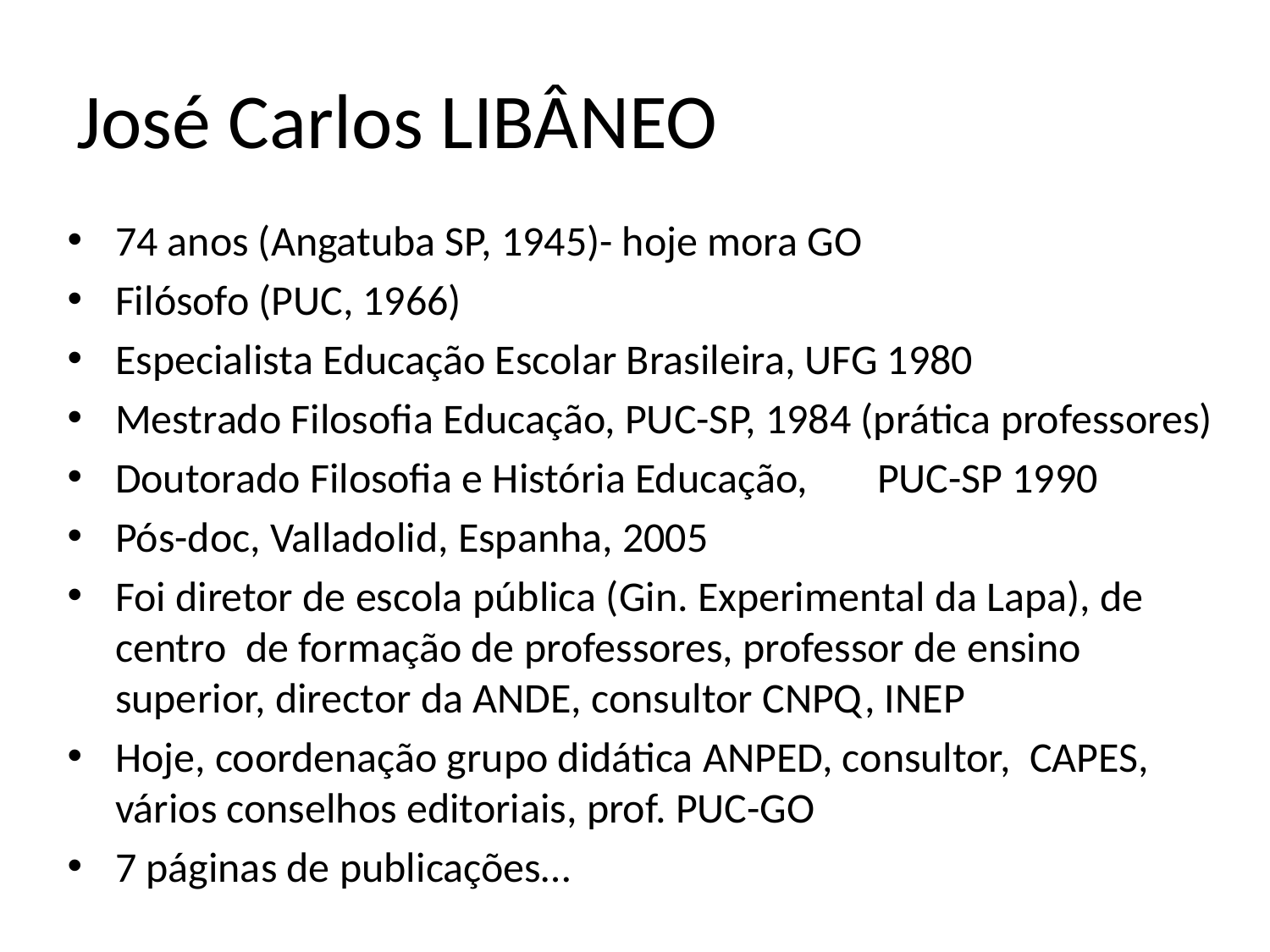

# José Carlos LIBÂNEO
74 anos (Angatuba SP, 1945)- hoje mora GO
Filósofo (PUC, 1966)
Especialista Educação Escolar Brasileira, UFG 1980
Mestrado Filosofia Educação, PUC-SP, 1984 (prática professores)
Doutorado Filosofia e História Educação, 	PUC-SP 1990
Pós-doc, Valladolid, Espanha, 2005
Foi diretor de escola pública (Gin. Experimental da Lapa), de centro  de formação de professores, professor de ensino superior, director da ANDE, consultor CNPQ, INEP
Hoje, coordenação grupo didática ANPED, consultor,  CAPES, vários conselhos editoriais, prof. PUC-GO
7 páginas de publicações…